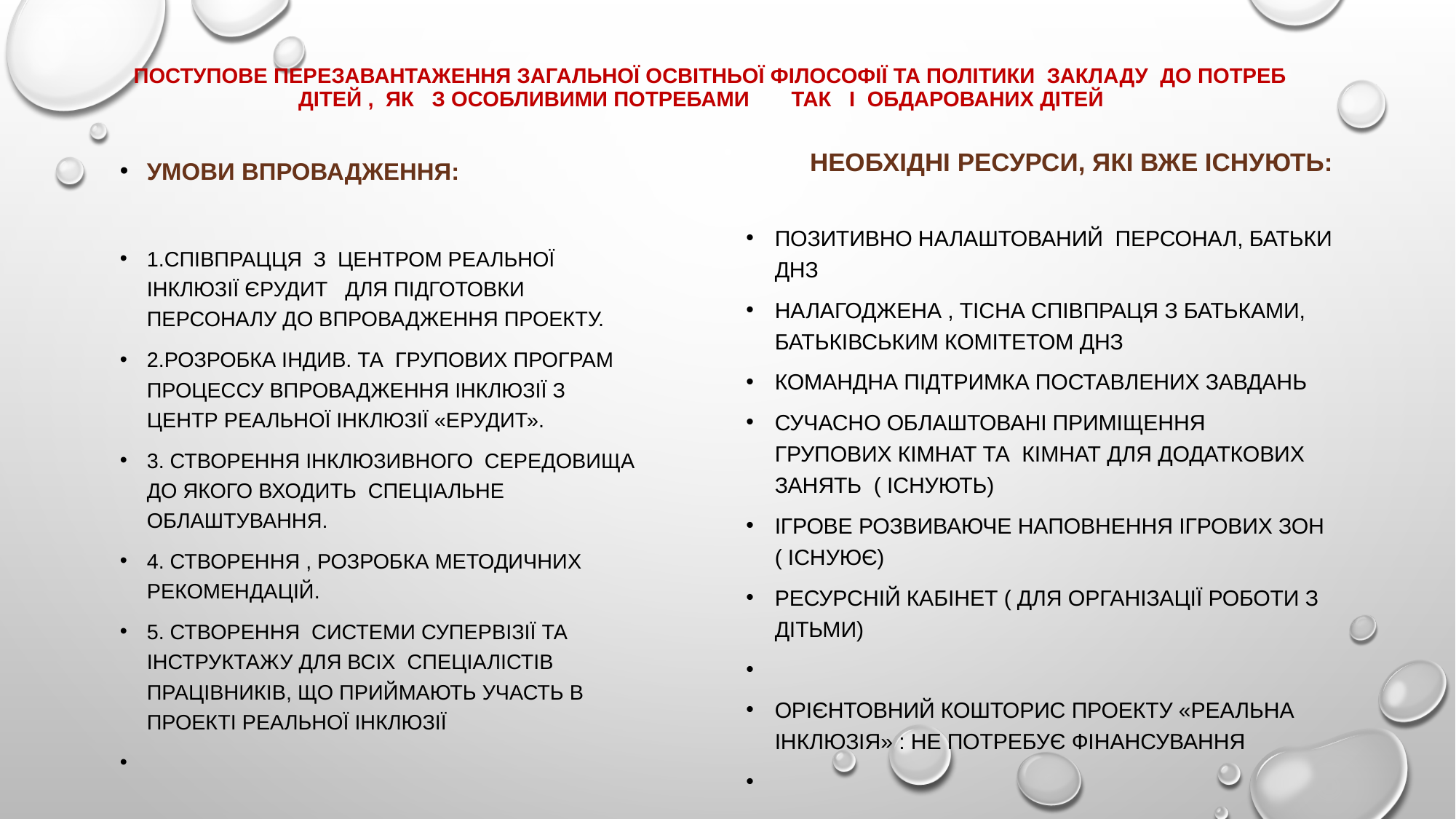

# Поступове перезавантаження загальної освітньої філософії та політики  закладу  до потреб  дітей ,  як   з особливими потребами       так   і  обдарованих дітей
             Необхідні ресурси, які вже існують:

Позитивно налаштований  персонал, батьки ДНЗ
Налагоджена , тісна співпраця з батьками, батьківським комітетом ДНЗ
Командна підтримка поставлених завдань
Сучасно облаштовані приміщення  групових кімнат та  кімнат для додаткових занять  ( існують)
Ігрове розвиваюче наповнення ігрових зон ( існуює)
Ресурсній кабінет ( для організації роботи з дітьми)

Орієнтовний кошторис проекту «Реальна інклюзія» : не потребує фінансування

Умови впровадження:

1.Співпрацця  з  Центром реальної інклюзії Єрудит   для підготовки персоналу до впровадження проекту.
2.Розробка індив. та  групових програм процессу впровадження інклюзії з  Центр Реальної інклюзії «Ерудит».
3. Створення інклюзивного  середовища  до якого входить  спеціальне облаштування.
4. Створення , розробка методичних рекомендацій.
5. Створення  системи супервізії та інструктажу для всіх  спеціалістів працівників, що приймають участь в  Проекті реальної інклюзії